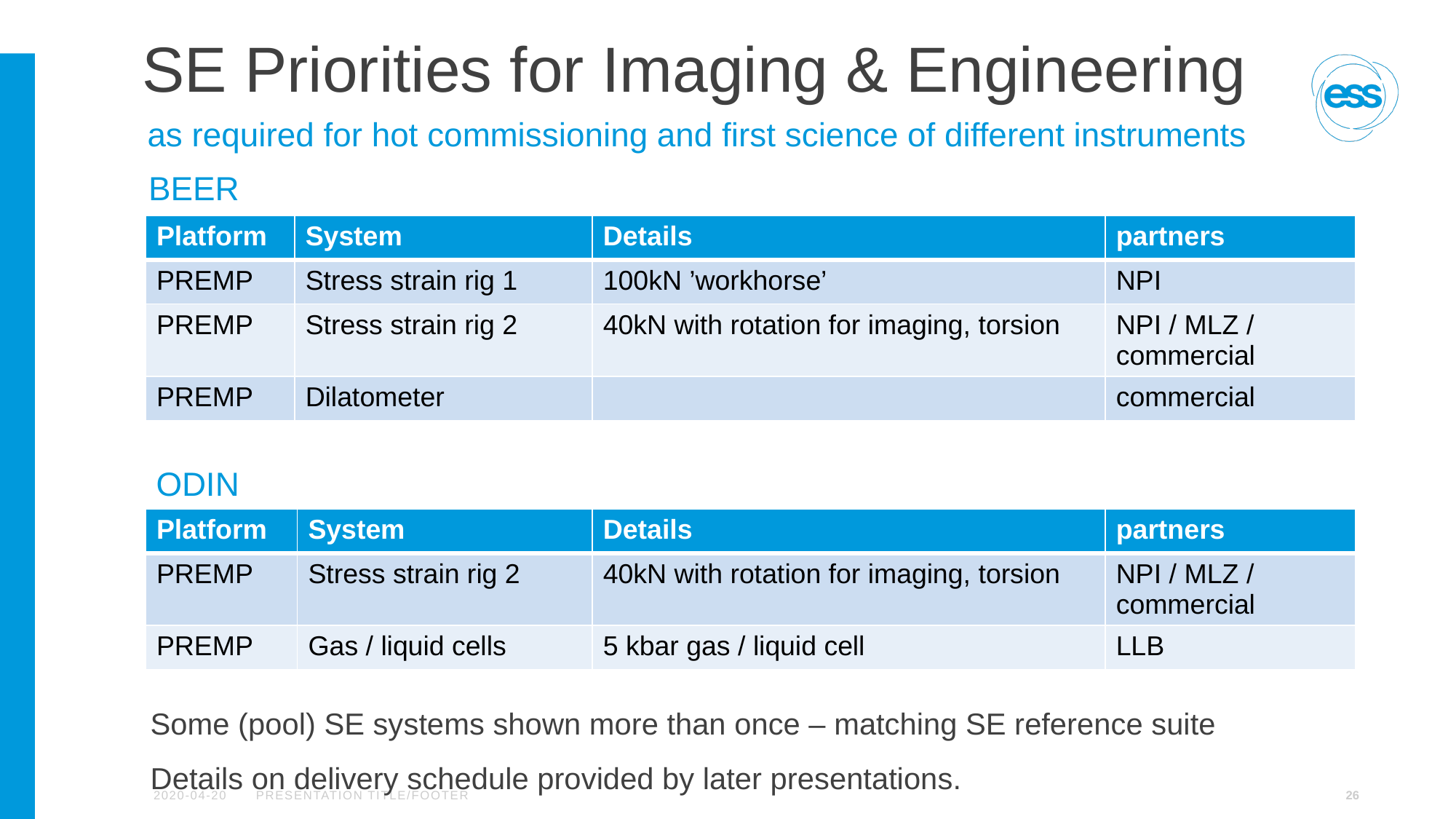

# SE Priorities for Imaging & Engineering
as required for hot commissioning and first science of different instruments
BEER
| Platform | System | Details | partners |
| --- | --- | --- | --- |
| PREMP | Stress strain rig 1 | 100kN ’workhorse’ | NPI |
| PREMP | Stress strain rig 2 | 40kN with rotation for imaging, torsion | NPI / MLZ / commercial |
| PREMP | Dilatometer |  | commercial |
ODIN
| Platform | System | Details | partners |
| --- | --- | --- | --- |
| PREMP | Stress strain rig 2 | 40kN with rotation for imaging, torsion | NPI / MLZ / commercial |
| PREMP | Gas / liquid cells | 5 kbar gas / liquid cell | LLB |
Some (pool) SE systems shown more than once – matching SE reference suite
Details on delivery schedule provided by later presentations.
2020-04-20
PRESENTATION TITLE/FOOTER
26